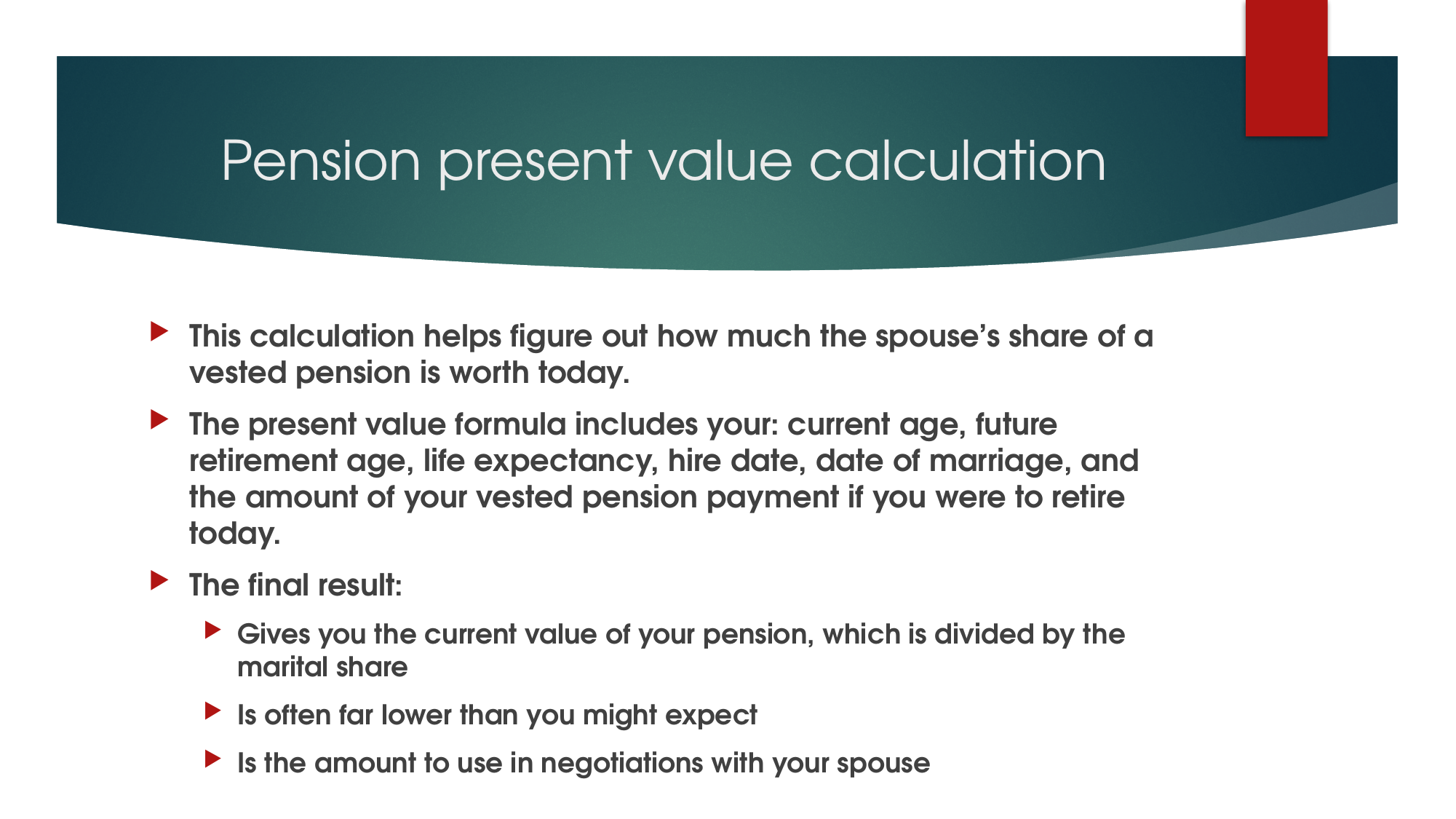

# Pension present value calculation
This calculation helps figure out how much the spouse’s share of a vested pension is worth today.
The present value formula includes your: current age, future retirement age, life expectancy, hire date, date of marriage, and the amount of your vested pension payment if you were to retire today.
The final result:
Gives you the current value of your pension, which is divided by the marital share
Is often far lower than you might expect
Is the amount to use in negotiations with your spouse